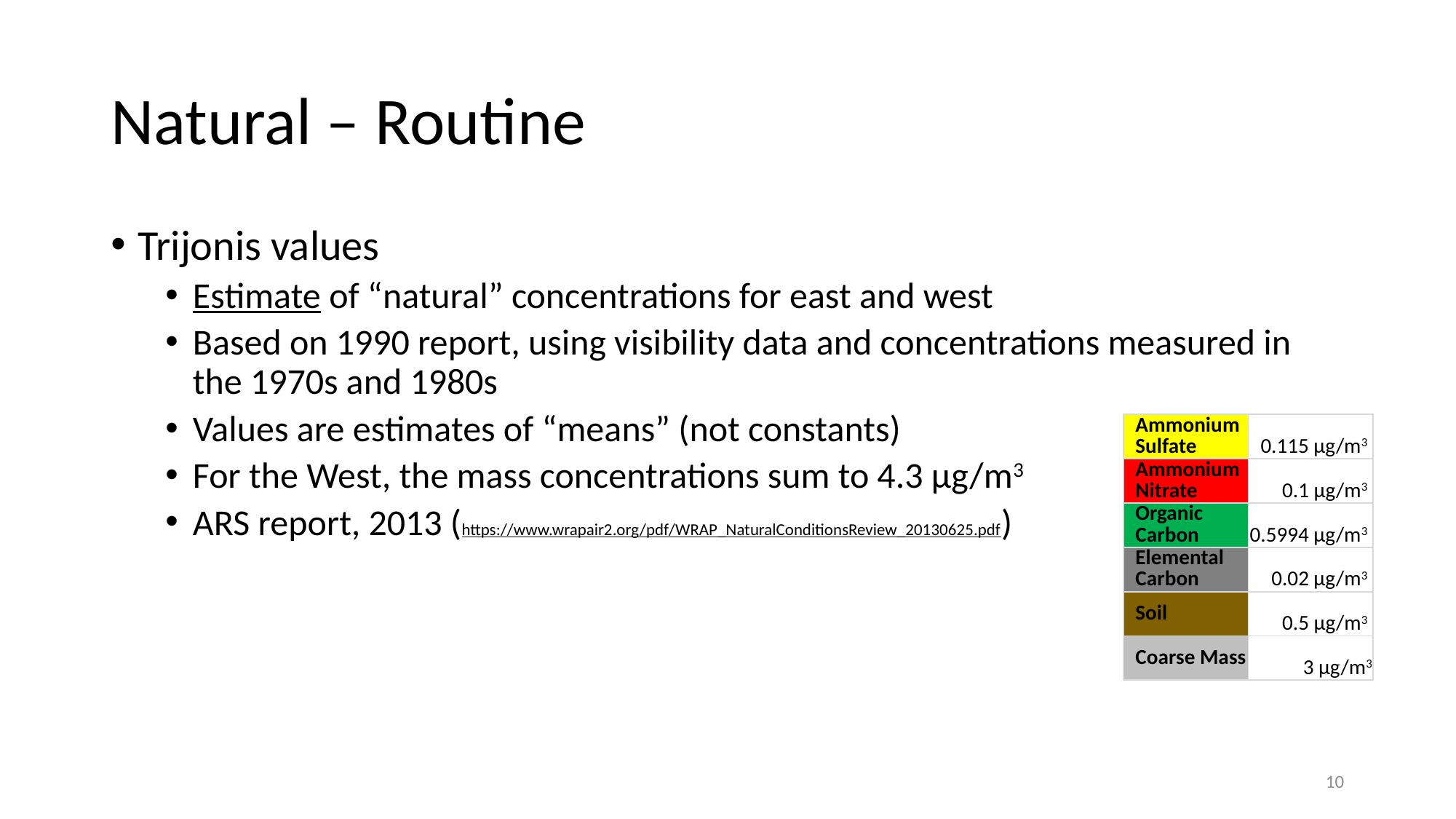

# Natural – Routine
Trijonis values
Estimate of “natural” concentrations for east and west
Based on 1990 report, using visibility data and concentrations measured in the 1970s and 1980s
Values are estimates of “means” (not constants)
For the West, the mass concentrations sum to 4.3 µg/m3
ARS report, 2013 (https://www.wrapair2.org/pdf/WRAP_NaturalConditionsReview_20130625.pdf)

| Ammonium Sulfate | 0.115 µg/m3 |
| --- | --- |
| Ammonium Nitrate | 0.1 µg/m3 |
| Organic Carbon | 0.5994 µg/m3 |
| Elemental Carbon | 0.02 µg/m3 |
| Soil | 0.5 µg/m3 |
| Coarse Mass | 3 µg/m3 |
10